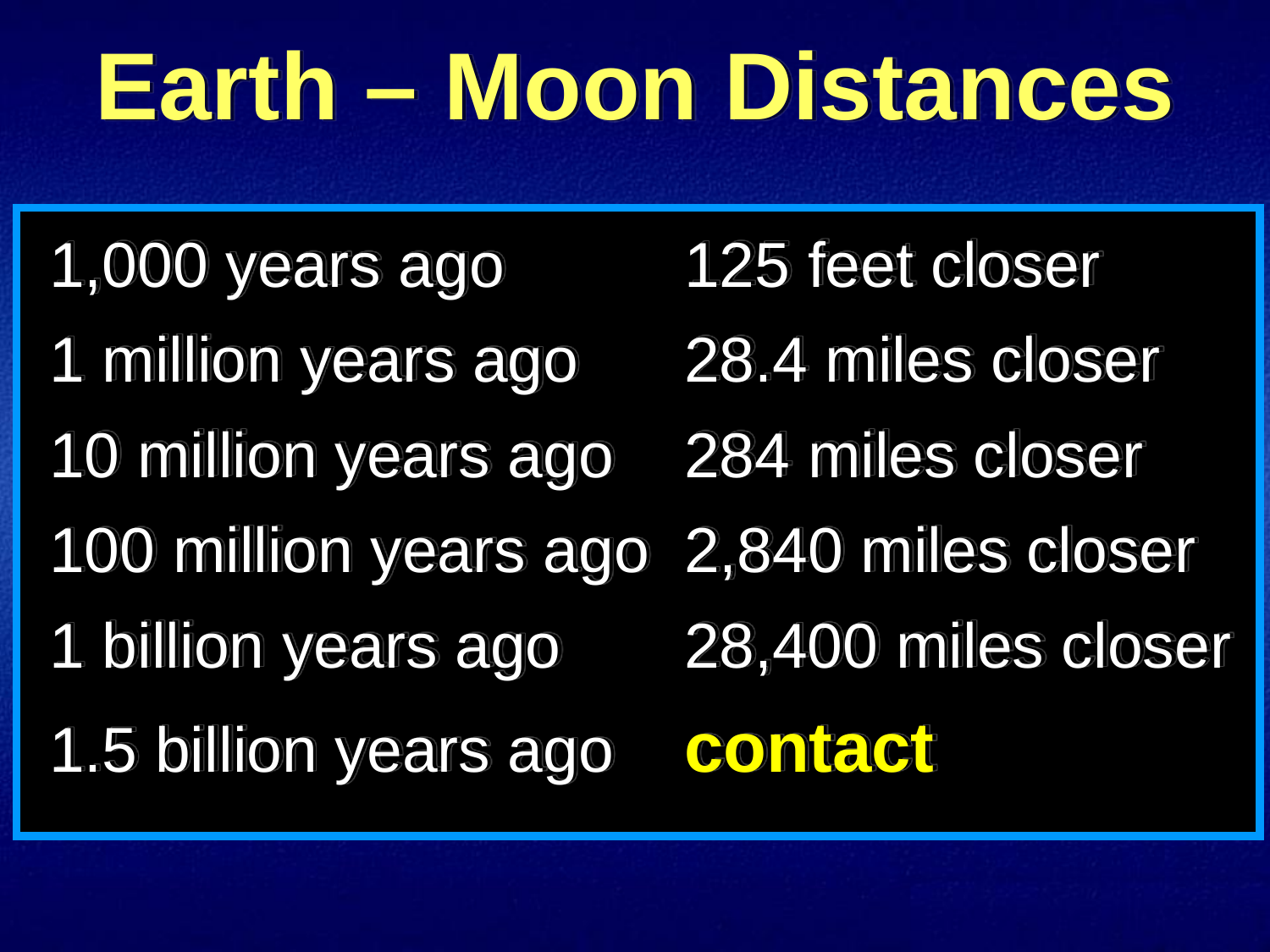

# Earth – Moon Distances

1,000 years ago	125 feet closer
1 million years ago	28.4 miles closer
10 million years ago	284 miles closer
100 million years ago	2,840 miles closer
1 billion years ago	28,400 miles closer
1.5 billion years ago	contact